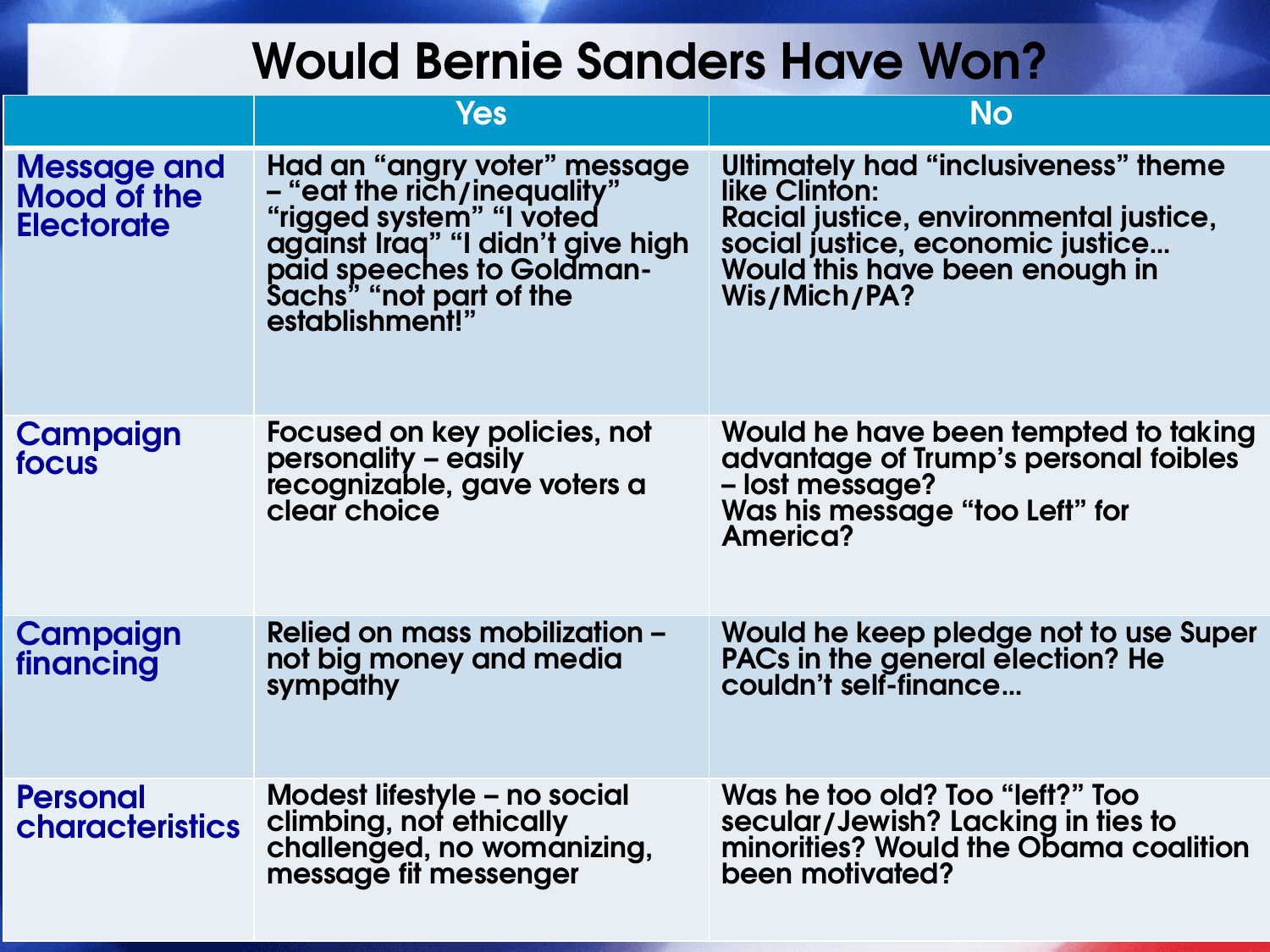

# Would Bernie Sanders Have Won?
|  | Yes | No |
| --- | --- | --- |
| Message and Mood of the Electorate | Had an “angry voter” message – “eat the rich/inequality” “rigged system” “I voted against Iraq” “I didn’t give high paid speeches to Goldman-Sachs” “not part of the establishment!” | Ultimately had “inclusiveness” theme like Clinton: Racial justice, environmental justice, social justice, economic justice… Would this have been enough in Wis/Mich/PA? |
| Campaign focus | Focused on key policies, not personality – easily recognizable, gave voters a clear choice | Would he have been tempted to taking advantage of Trump’s personal foibles – lost message? Was his message “too Left” for America? |
| Campaign financing | Relied on mass mobilization – not big money and media sympathy | Would he keep pledge not to use Super PACs in the general election? He couldn’t self-finance… |
| Personal characteristics | Modest lifestyle – no social climbing, not ethically challenged, no womanizing, message fit messenger | Was he too old? Too “left?” Too secular/Jewish? Lacking in ties to minorities? Would the Obama coalition been motivated? |